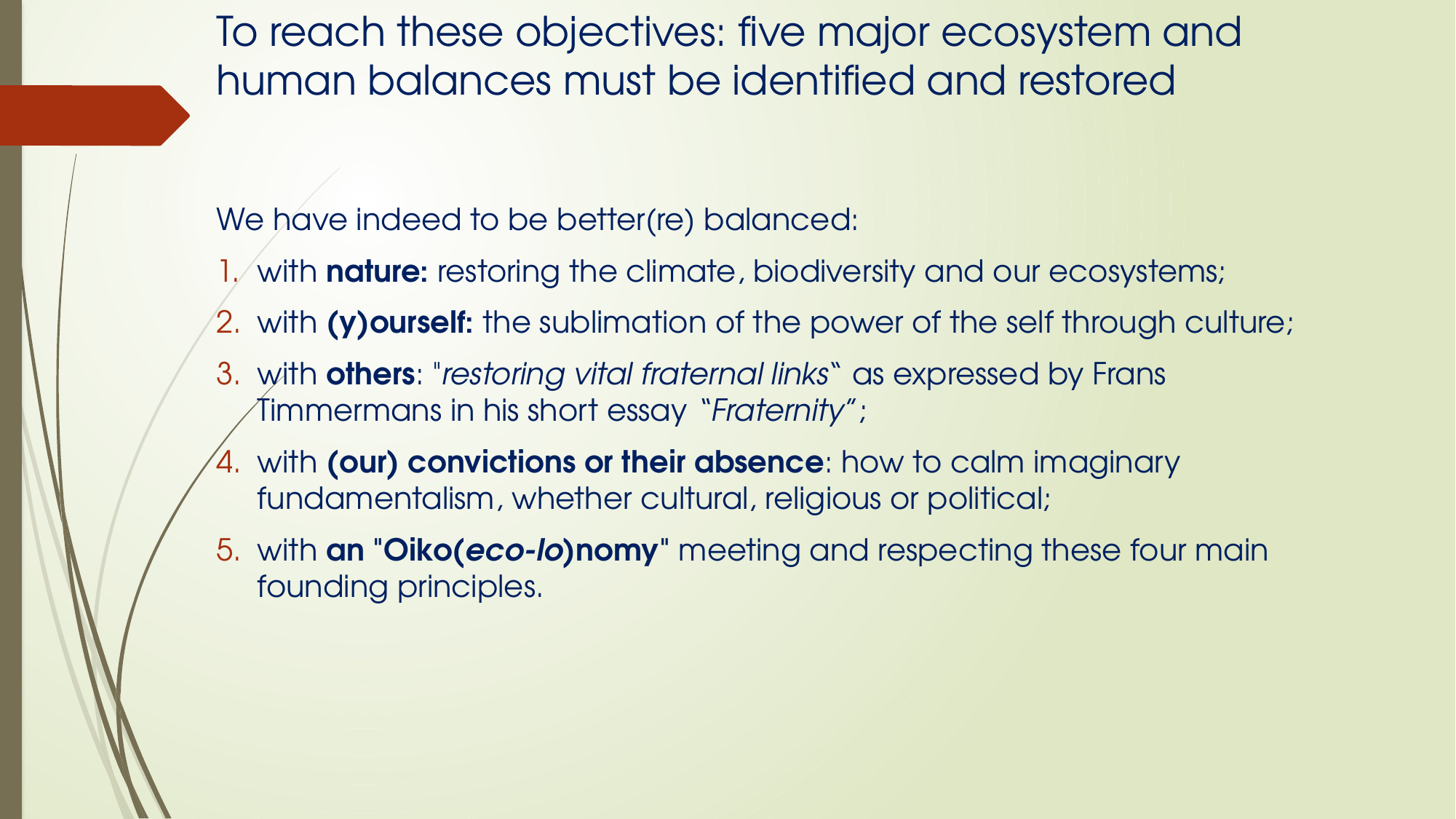

# To reach these objectives: five major ecosystem and human balances must be identified and restored
We have indeed to be better(re) balanced:
with nature: restoring the climate, biodiversity and our ecosystems;
with (y)ourself: the sublimation of the power of the self through culture;
with others: "restoring vital fraternal links“ as expressed by Frans Timmermans in his short essay “Fraternity”;
with (our) convictions or their absence: how to calm imaginary fundamentalism, whether cultural, religious or political;
with an "Oiko(eco-lo)nomy" meeting and respecting these four main founding principles.